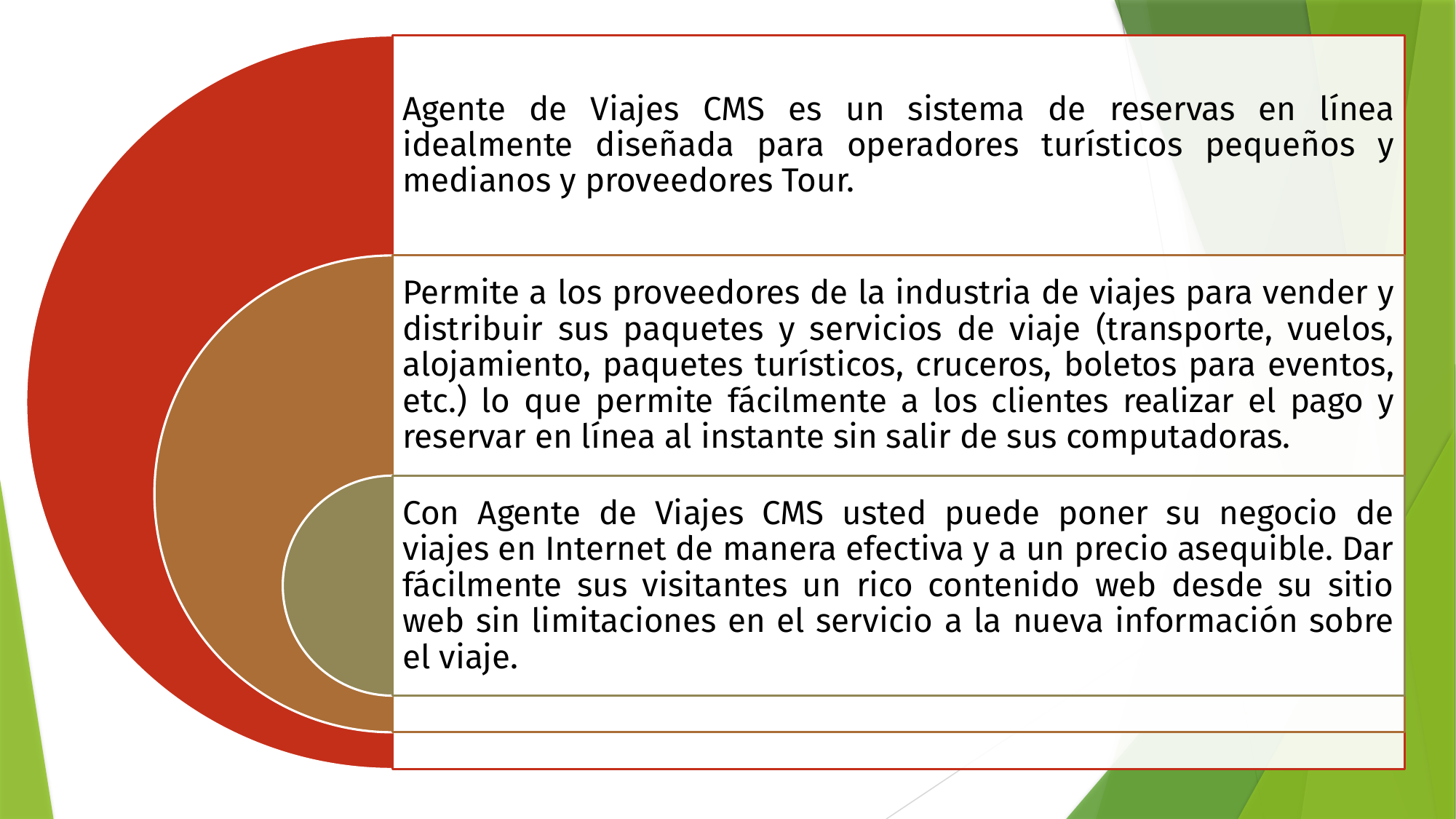

Agente de Viajes CMS es un sistema de reservas en línea idealmente diseñada para operadores turísticos pequeños y medianos y proveedores Tour.
Permite a los proveedores de la industria de viajes para vender y distribuir sus paquetes y servicios de viaje (transporte, vuelos, alojamiento, paquetes turísticos, cruceros, boletos para eventos, etc.) lo que permite fácilmente a los clientes realizar el pago y reservar en línea al instante sin salir de sus computadoras.
Con Agente de Viajes CMS usted puede poner su negocio de viajes en Internet de manera efectiva y a un precio asequible. Dar fácilmente sus visitantes un rico contenido web desde su sitio web sin limitaciones en el servicio a la nueva información sobre el viaje.